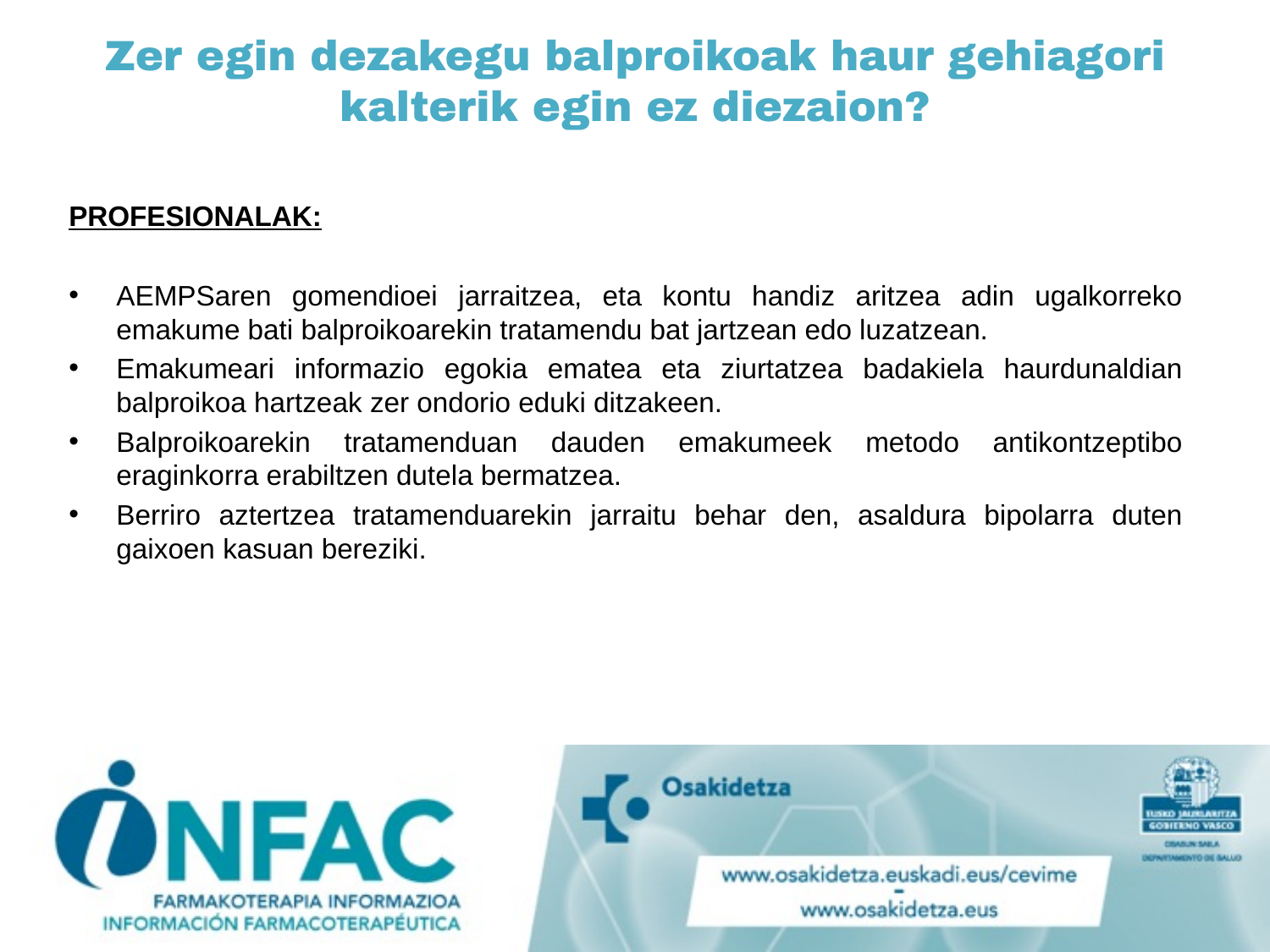

# Zer egin dezakegu balproikoak haur gehiagori kalterik egin ez diezaion?
PROFESIONALAK:

AEMPSaren gomendioei jarraitzea, eta kontu handiz aritzea adin ugalkorreko emakume bati balproikoarekin tratamendu bat jartzean edo luzatzean.
Emakumeari informazio egokia ematea eta ziurtatzea badakiela haurdunaldian balproikoa hartzeak zer ondorio eduki ditzakeen.
Balproikoarekin tratamenduan dauden emakumeek metodo antikontzeptibo eraginkorra erabiltzen dutela bermatzea.
Berriro aztertzea tratamenduarekin jarraitu behar den, asaldura bipolarra duten gaixoen kasuan bereziki.